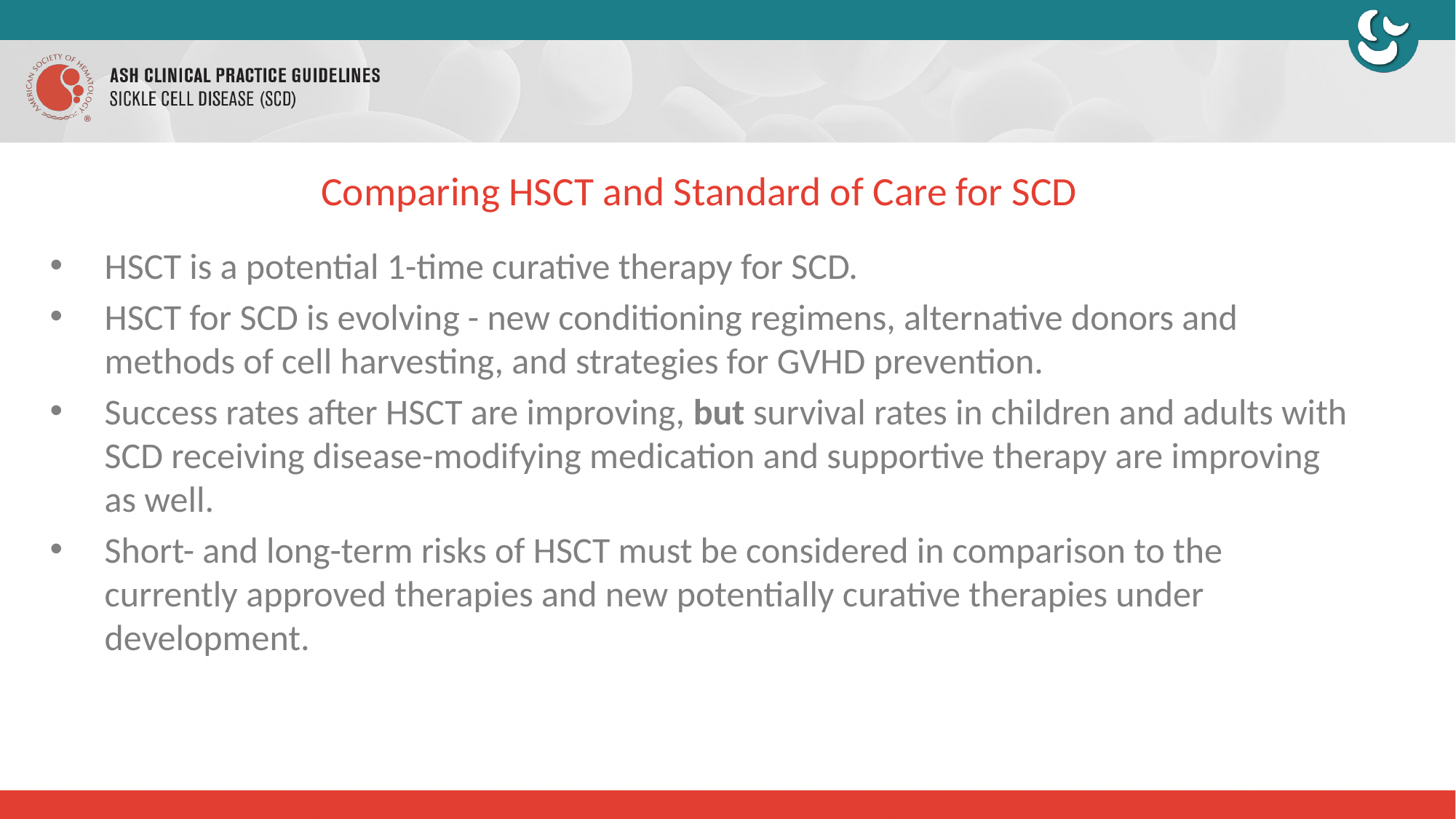

# Comparing HSCT and Standard of Care for SCD
HSCT is a potential 1-time curative therapy for SCD.
HSCT for SCD is evolving - new conditioning regimens, alternative donors and methods of cell harvesting, and strategies for GVHD prevention.
Success rates after HSCT are improving, but survival rates in children and adults with SCD receiving disease-modifying medication and supportive therapy are improving as well.
Short- and long-term risks of HSCT must be considered in comparison to the currently approved therapies and new potentially curative therapies under development.